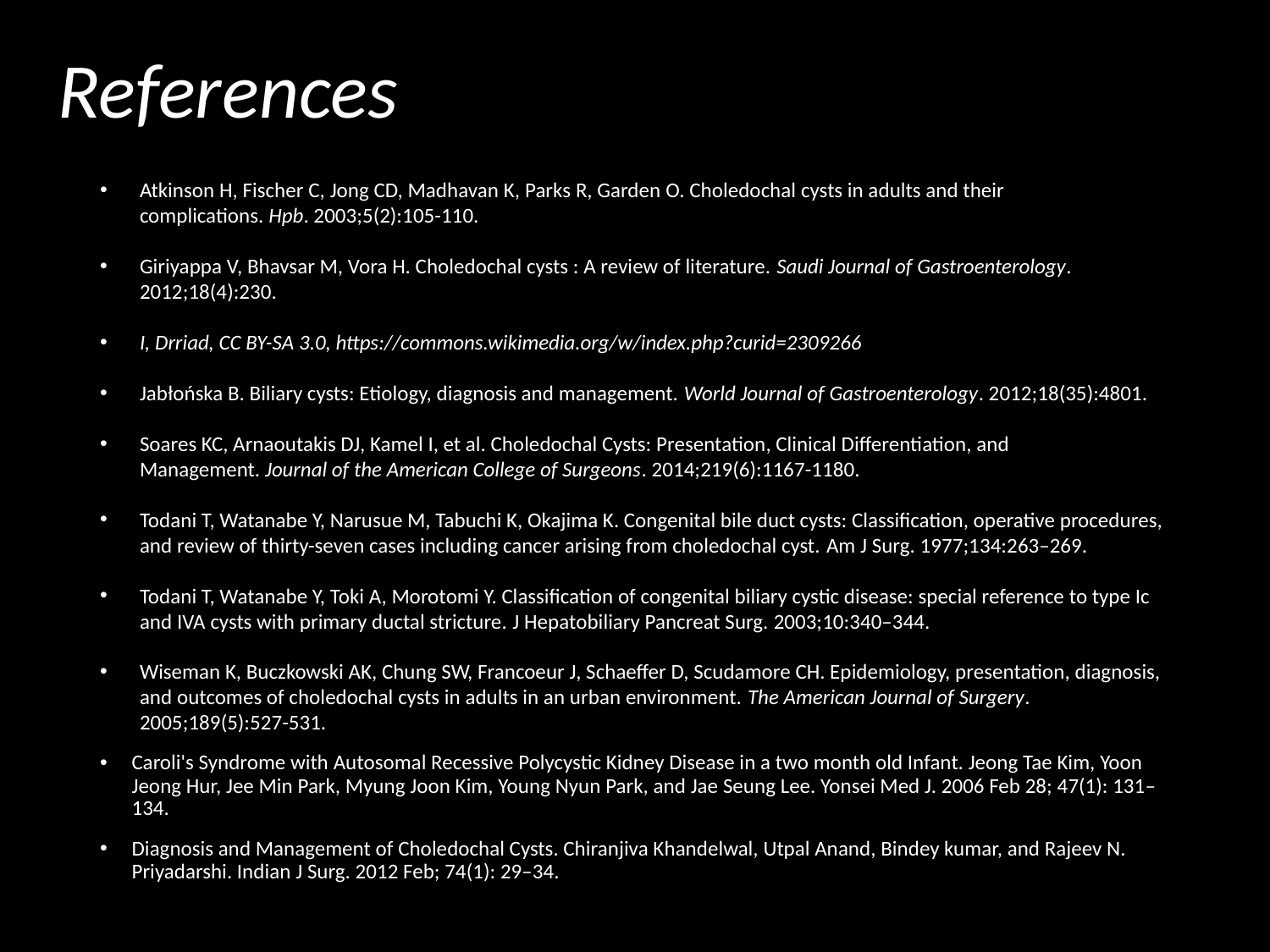

# References
Atkinson H, Fischer C, Jong CD, Madhavan K, Parks R, Garden O. Choledochal cysts in adults and their complications. Hpb. 2003;5(2):105-110.

Giriyappa V, Bhavsar M, Vora H. Choledochal cysts : A review of literature. Saudi Journal of Gastroenterology. 2012;18(4):230.

I, Drriad, CC BY-SA 3.0, https://commons.wikimedia.org/w/index.php?curid=2309266

Jabłońska B. Biliary cysts: Etiology, diagnosis and management. World Journal of Gastroenterology. 2012;18(35):4801.

Soares KC, Arnaoutakis DJ, Kamel I, et al. Choledochal Cysts: Presentation, Clinical Differentiation, and Management. Journal of the American College of Surgeons. 2014;219(6):1167-1180.

Todani T, Watanabe Y, Narusue M, Tabuchi K, Okajima K. Congenital bile duct cysts: Classification, operative procedures, and review of thirty-seven cases including cancer arising from choledochal cyst. Am J Surg. 1977;134:263–269.

Todani T, Watanabe Y, Toki A, Morotomi Y. Classification of congenital biliary cystic disease: special reference to type Ic and IVA cysts with primary ductal stricture. J Hepatobiliary Pancreat Surg. 2003;10:340–344.

Wiseman K, Buczkowski AK, Chung SW, Francoeur J, Schaeffer D, Scudamore CH. Epidemiology, presentation, diagnosis, and outcomes of choledochal cysts in adults in an urban environment. The American Journal of Surgery. 2005;189(5):527-531.
Caroli's Syndrome with Autosomal Recessive Polycystic Kidney Disease in a two month old Infant. Jeong Tae Kim, Yoon Jeong Hur, Jee Min Park, Myung Joon Kim, Young Nyun Park, and Jae Seung Lee. Yonsei Med J. 2006 Feb 28; 47(1): 131–134.
Diagnosis and Management of Choledochal Cysts. Chiranjiva Khandelwal, Utpal Anand, Bindey kumar, and Rajeev N. Priyadarshi. Indian J Surg. 2012 Feb; 74(1): 29–34.